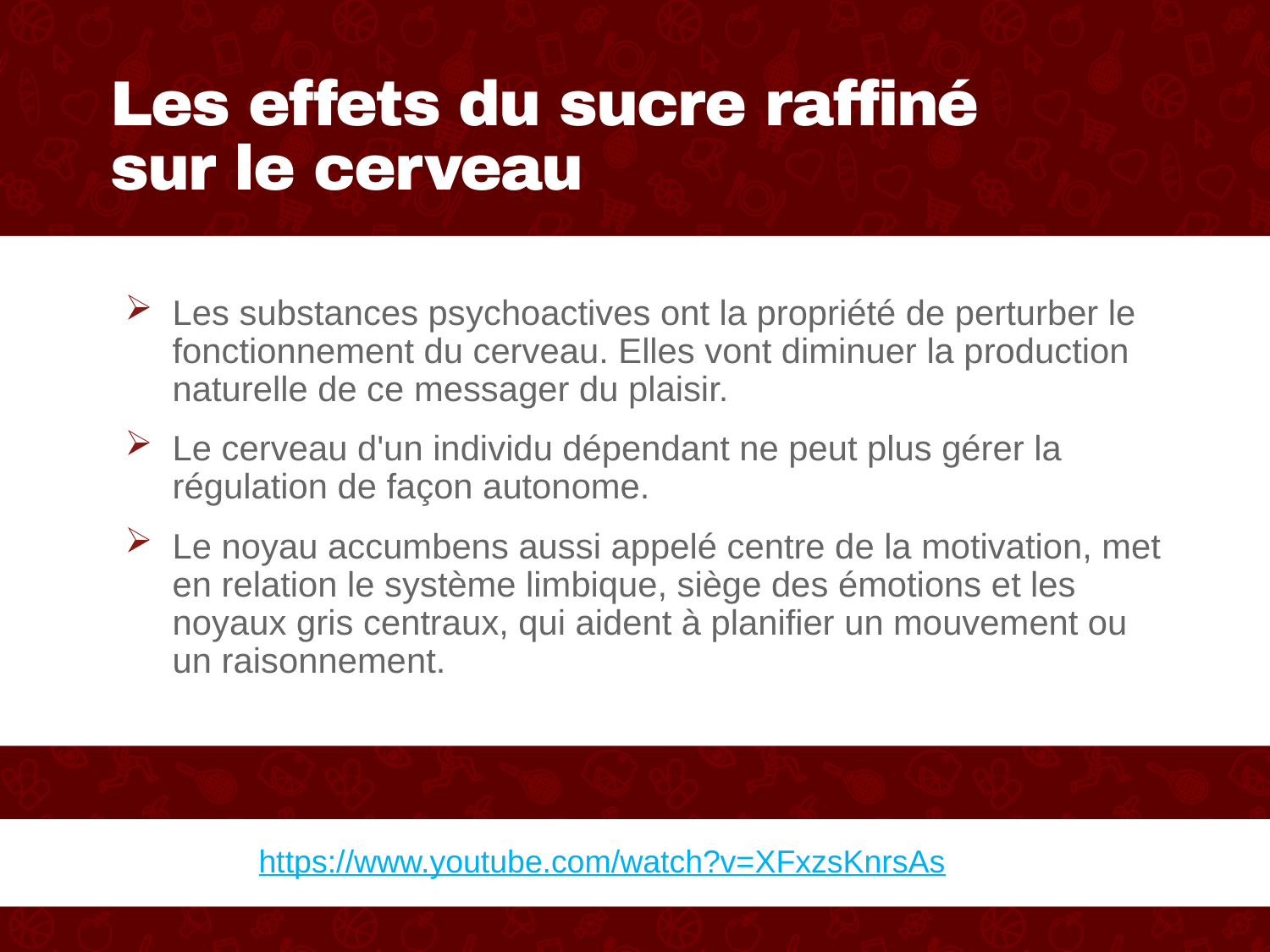

# Les effets du sucre raffiné sur le cerveau

Les substances psychoactives ont la propriété de perturber le fonctionnement du cerveau. Elles vont diminuer la production naturelle de ce messager du plaisir.
Le cerveau d'un individu dépendant ne peut plus gérer la régulation de façon autonome.
Le noyau accumbens aussi appelé centre de la motivation, met en relation le système limbique, siège des émotions et les noyaux gris centraux, qui aident à planifier un mouvement ou un raisonnement.

https://www.youtube.com/watch?v=XFxzsKnrsAs